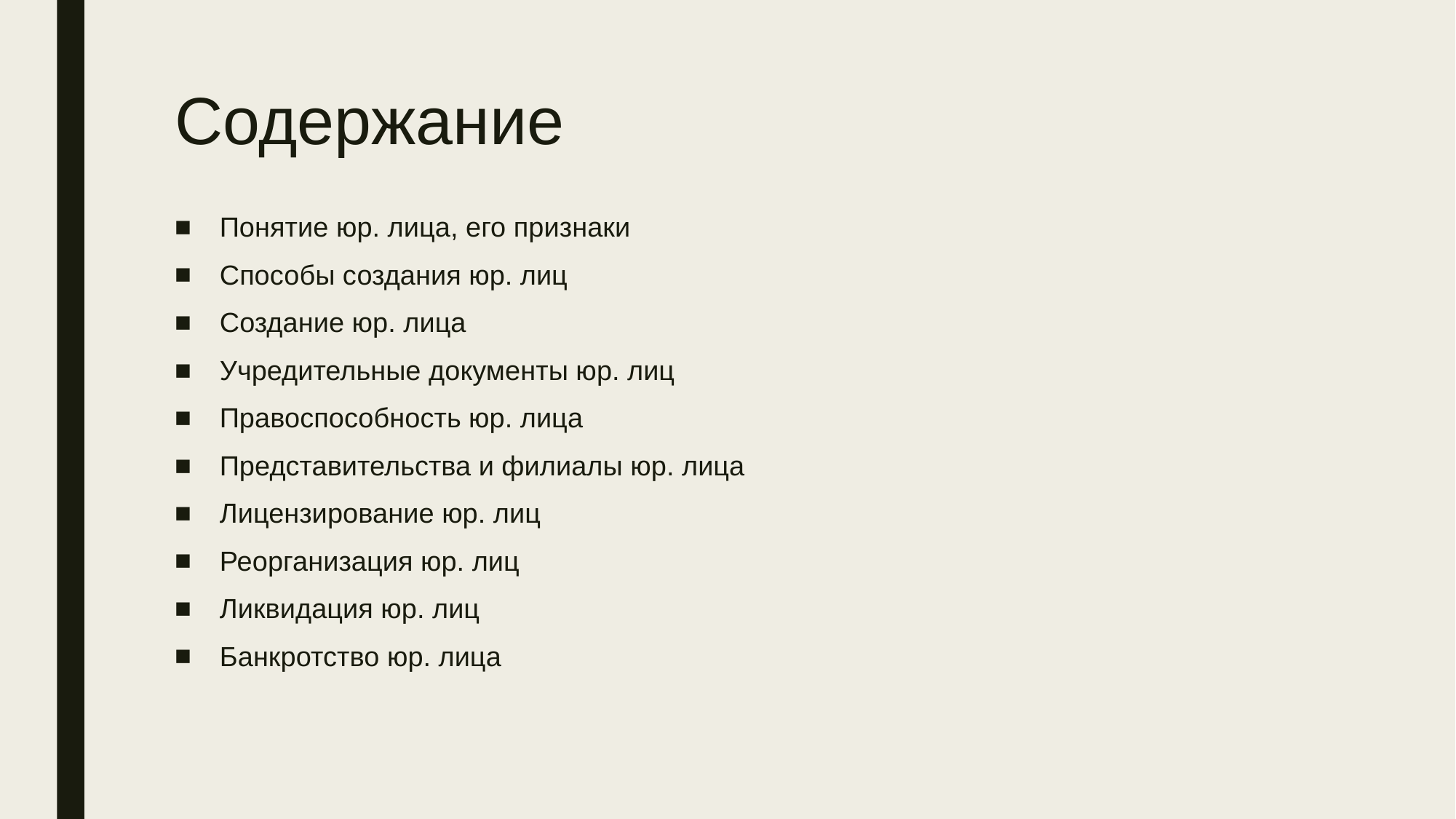

# Содержание
Понятие юр. лица, его признаки
Способы создания юр. лиц
Создание юр. лица
Учредительные документы юр. лиц
Правоспособность юр. лица
Представительства и филиалы юр. лица
Лицензирование юр. лиц
Реорганизация юр. лиц
Ликвидация юр. лиц
Банкротство юр. лица